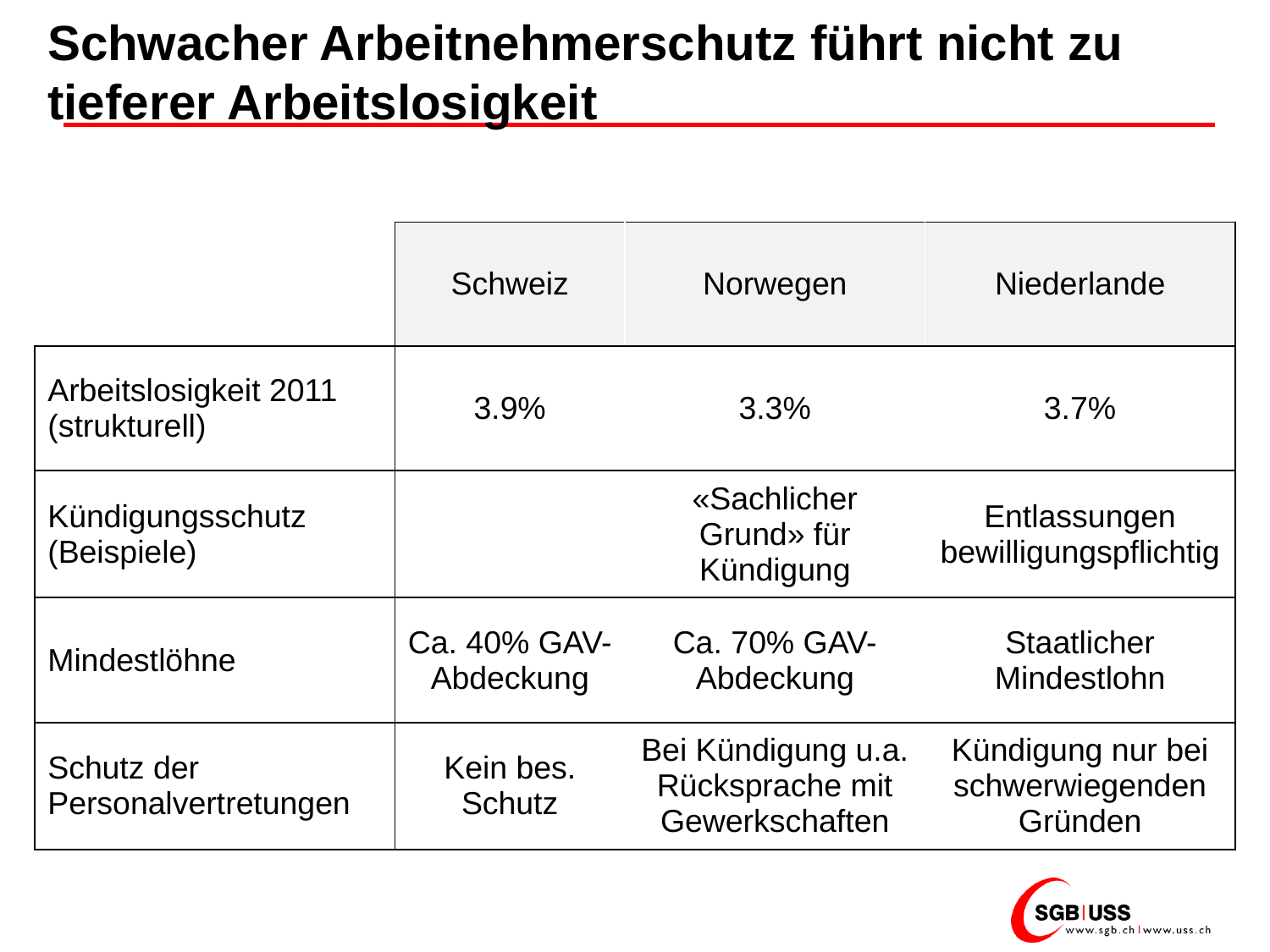

# Schwacher Arbeitnehmerschutz führt nicht zu tieferer Arbeitslosigkeit
|  | Schweiz | Norwegen | Niederlande |
| --- | --- | --- | --- |
| Arbeitslosigkeit 2011 (strukturell) | 3.9% | 3.3% | 3.7% |
| Kündigungsschutz (Beispiele) |  | «Sachlicher Grund» für Kündigung | Entlassungen bewilligungspflichtig |
| Mindestlöhne | Ca. 40% GAV-Abdeckung | Ca. 70% GAV-Abdeckung | Staatlicher Mindestlohn |
| Schutz der Personalvertretungen | Kein bes. Schutz | Bei Kündigung u.a. Rücksprache mit Gewerkschaften | Kündigung nur bei schwerwiegenden Gründen |